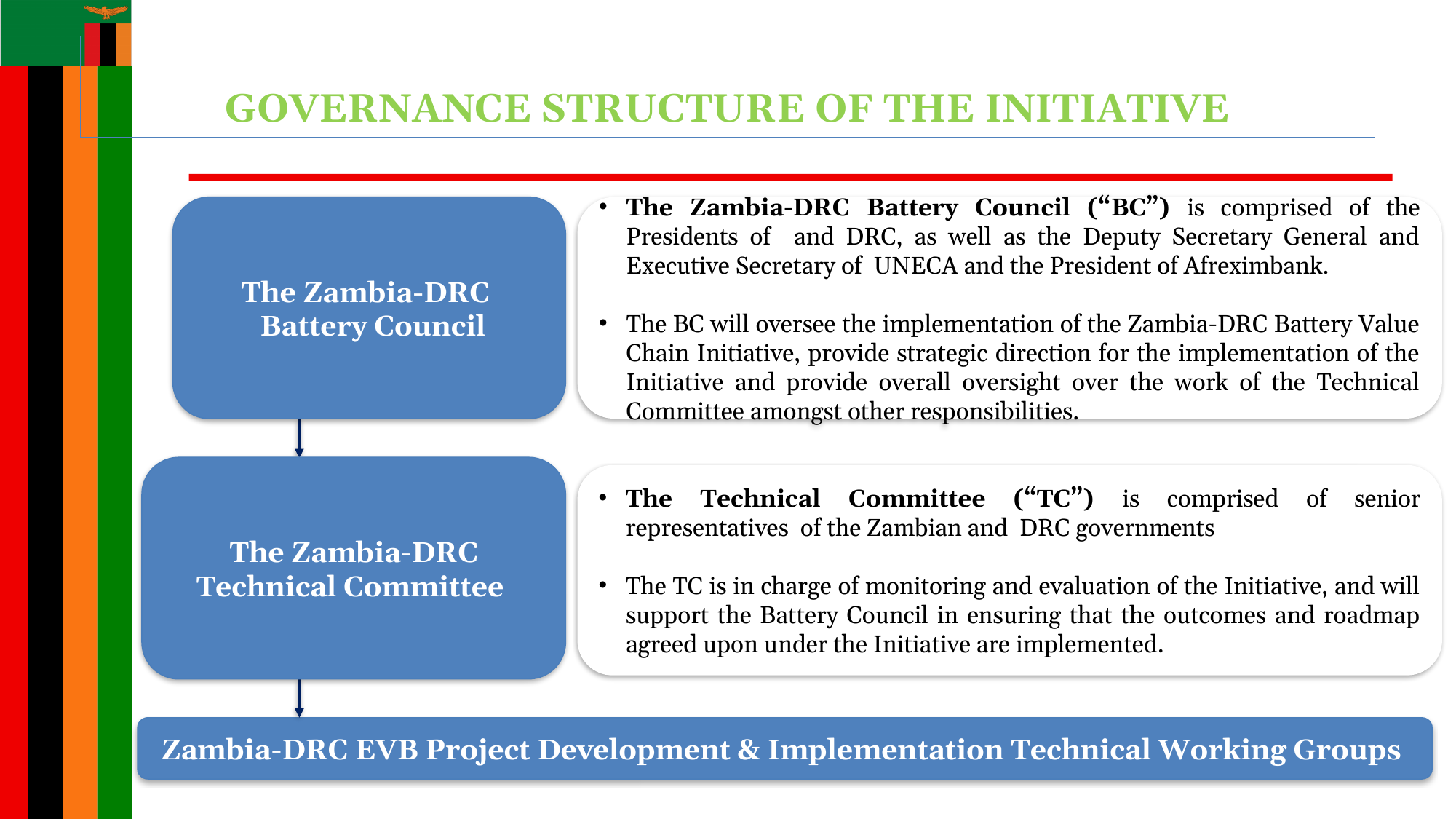

GOVERNANCE STRUCTURE OF THE INITIATIVE
The Zambia-DRC
 Battery Council
The Zambia-DRC Battery Council (“BC”) is comprised of the Presidents of  and DRC, as well as the Deputy Secretary General and Executive Secretary of  UNECA and the President of Afreximbank.

The BC will oversee the implementation of the Zambia-DRC Battery Value Chain Initiative, provide strategic direction for the implementation of the Initiative and provide overall oversight over the work of the Technical Committee amongst other responsibilities.
The Zambia-DRC Technical Committee
The Technical Committee (“TC”) is comprised of senior representatives  of the Zambian and  DRC governments

The TC is in charge of monitoring and evaluation of the Initiative, and will support the Battery Council in ensuring that the outcomes and roadmap agreed upon under the Initiative are implemented.
Zambia-DRC EVB Project Development & Implementation Technical Working Groups